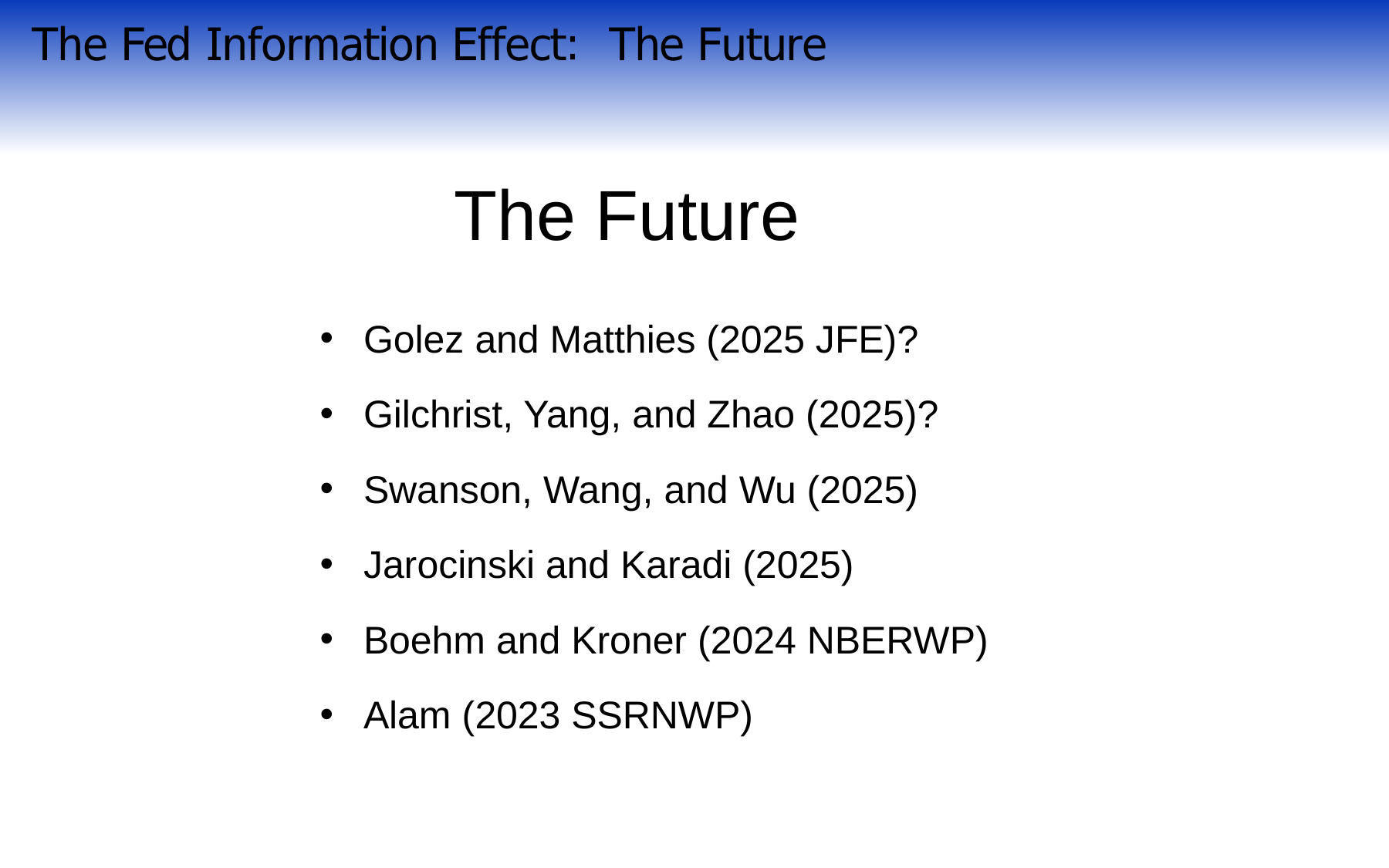

The Fed Information Effect:  The Future
The Future
Golez and Matthies (2025 JFE)?
Gilchrist, Yang, and Zhao (2025)?
Swanson, Wang, and Wu (2025)
Jarocinski and Karadi (2025)
Boehm and Kroner (2024 NBERWP)
Alam (2023 SSRNWP)